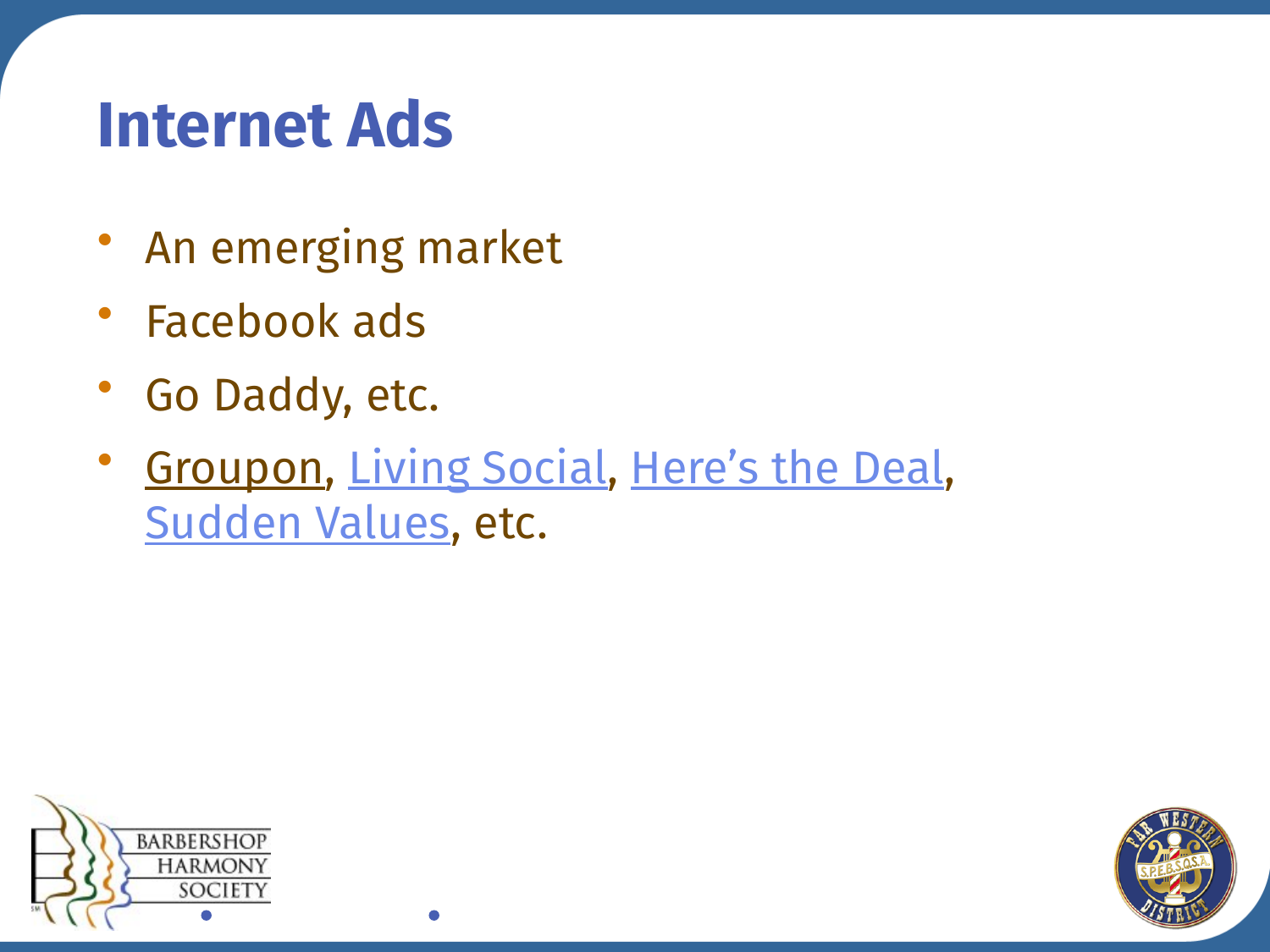

# Internet Ads
An emerging market
Facebook ads
Go Daddy, etc.
Groupon, Living Social, Here’s the Deal, Sudden Values, etc.